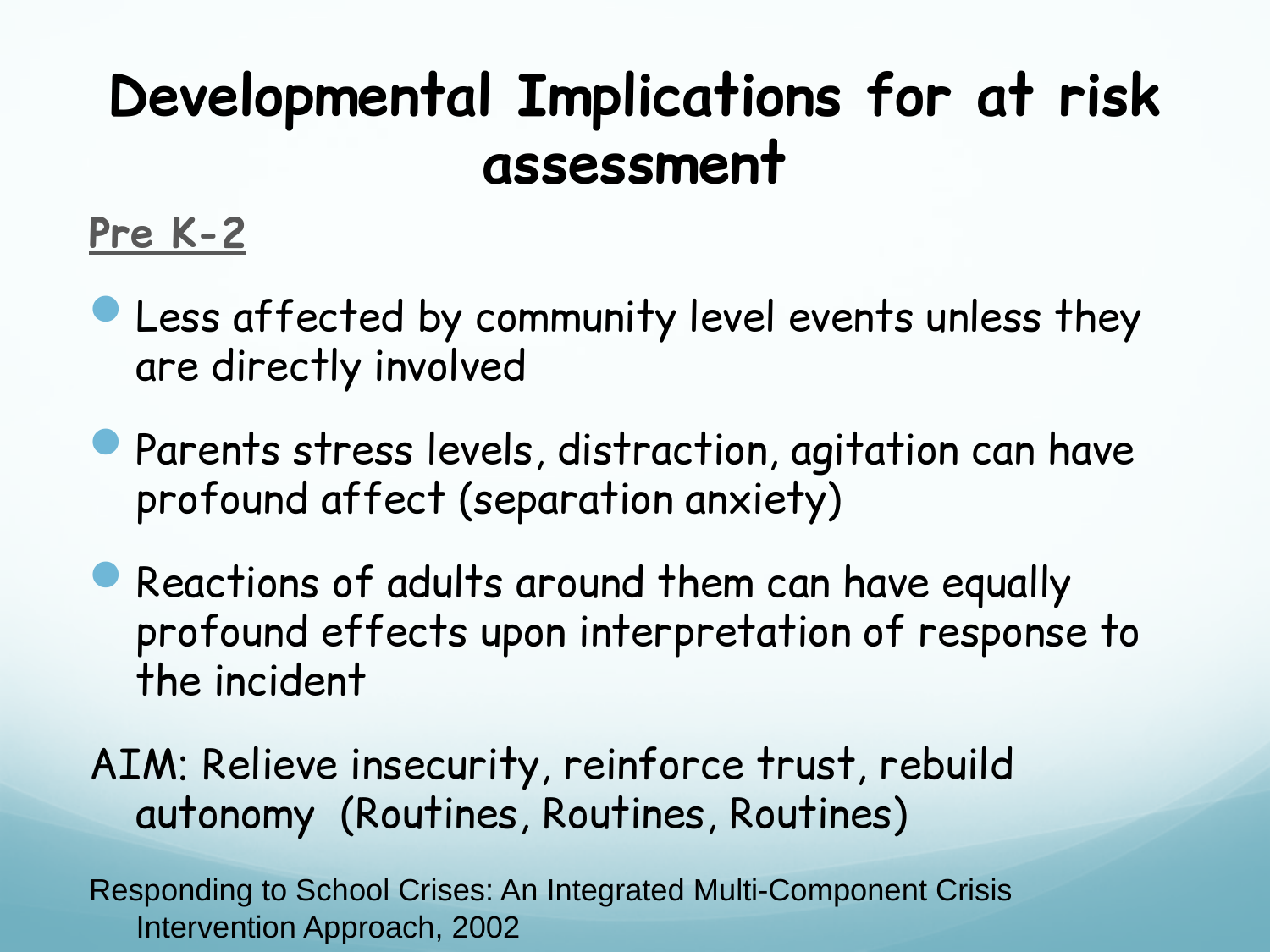

# Developmental Implications for at risk assessment
Pre K-2
Less affected by community level events unless they are directly involved
Parents stress levels, distraction, agitation can have profound affect (separation anxiety)
Reactions of adults around them can have equally profound effects upon interpretation of response to the incident
AIM: Relieve insecurity, reinforce trust, rebuild autonomy  (Routines, Routines, Routines)
Responding to School Crises: An Integrated Multi-Component Crisis Intervention Approach, 2002